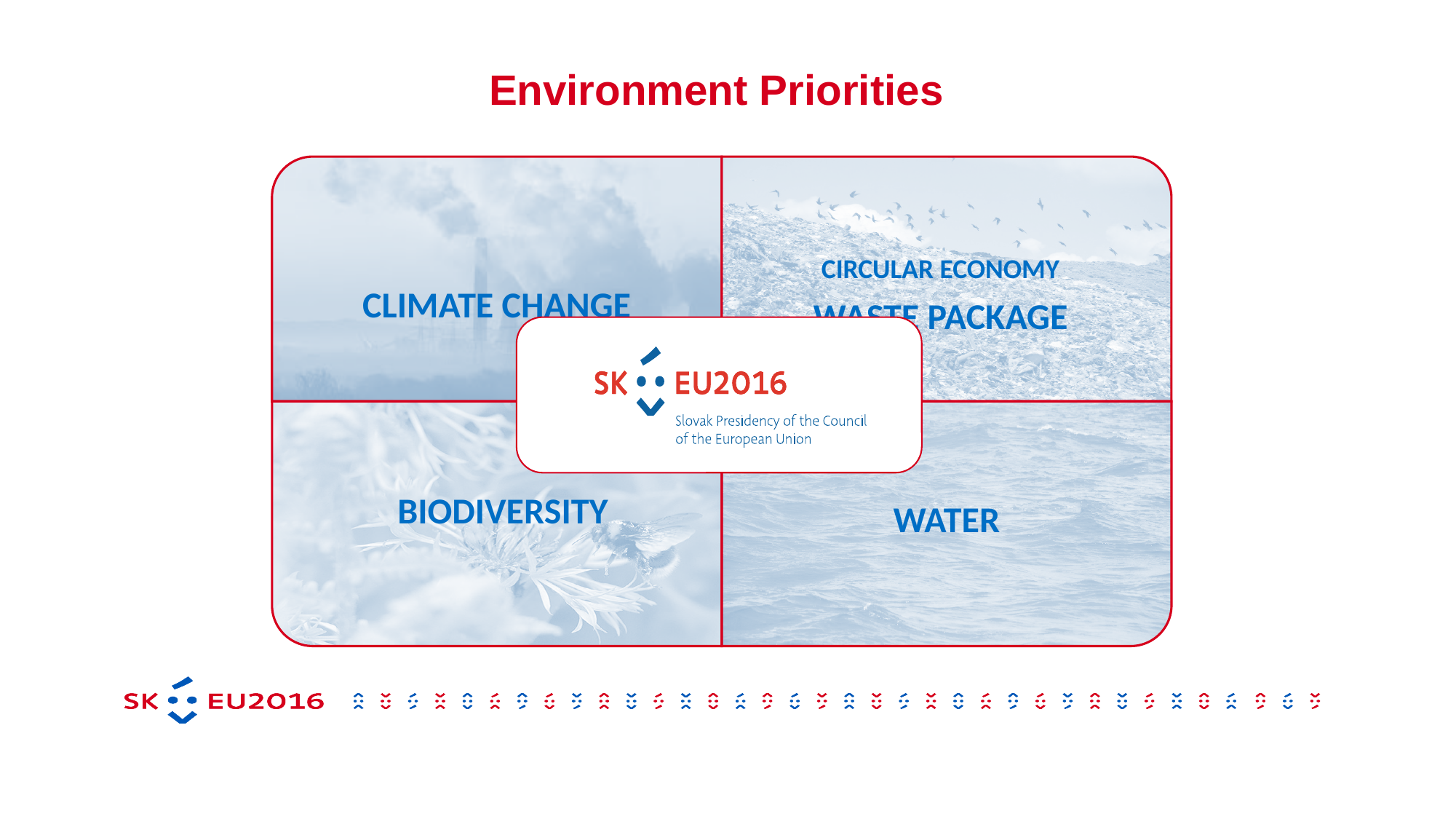

Environment Priorities

CLIMATE CHANGE

CIRCULAR ECONOMY
WASTE PACKAGE

BIODIVERSITY

WATER